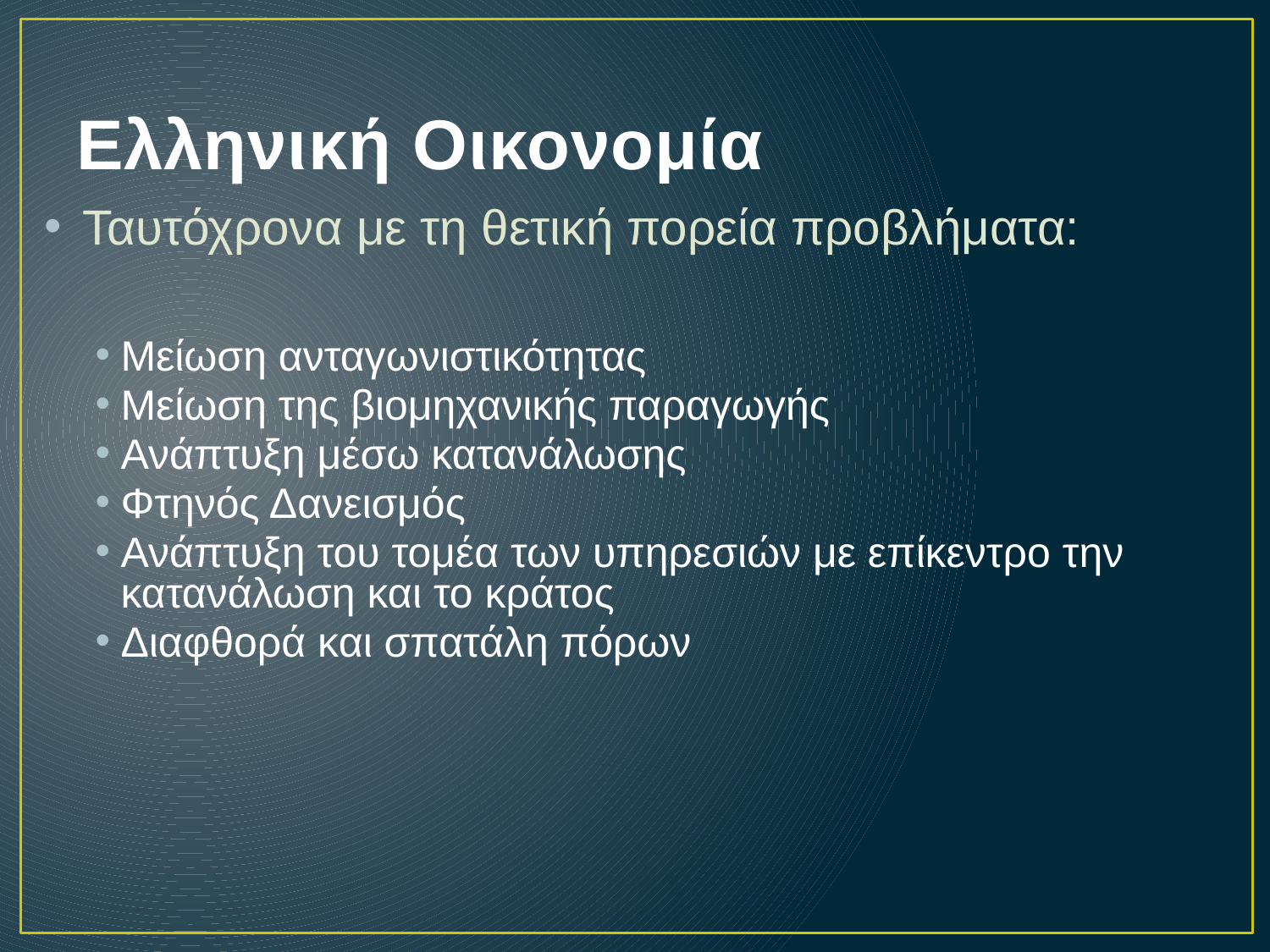

Ελληνική Οικονομία
Ταυτόχρονα με τη θετική πορεία προβλήματα:

Μείωση ανταγωνιστικότητας
Μείωση της βιομηχανικής παραγωγής
Ανάπτυξη μέσω κατανάλωσης
Φτηνός Δανεισμός
Ανάπτυξη του τομέα των υπηρεσιών με επίκεντρο την κατανάλωση και το κράτος
Διαφθορά και σπατάλη πόρων